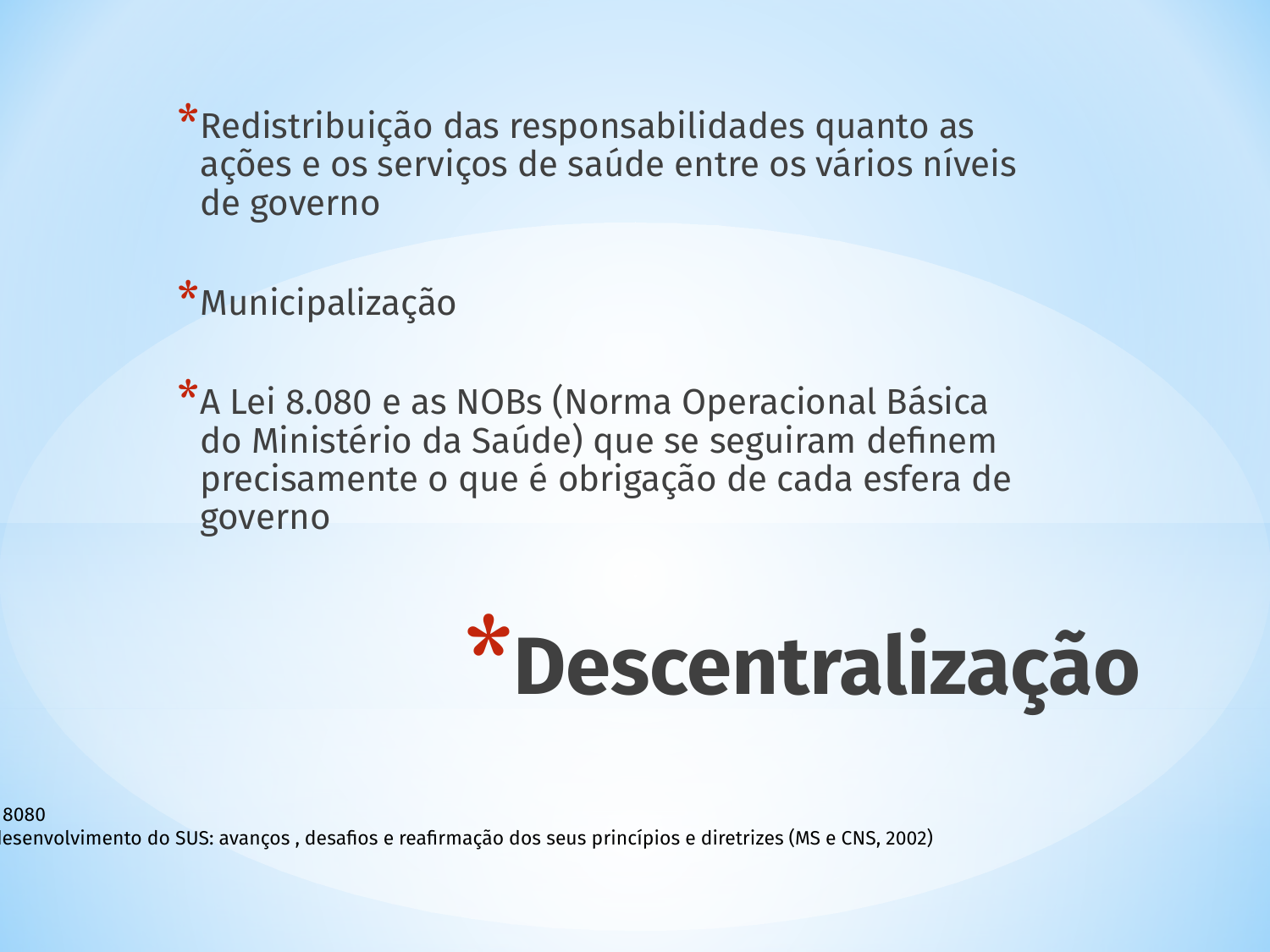

Redistribuição das responsabilidades quanto as ações e os serviços de saúde entre os vários níveis de governo

Municipalização

A Lei 8.080 e as NOBs (Norma Operacional Básica do Ministério da Saúde) que se seguiram definem precisamente o que é obrigação de cada esfera de governo
# Descentralização
Lei 8080
O desenvolvimento do SUS: avanços , desafios e reafirmação dos seus princípios e diretrizes (MS e CNS, 2002)